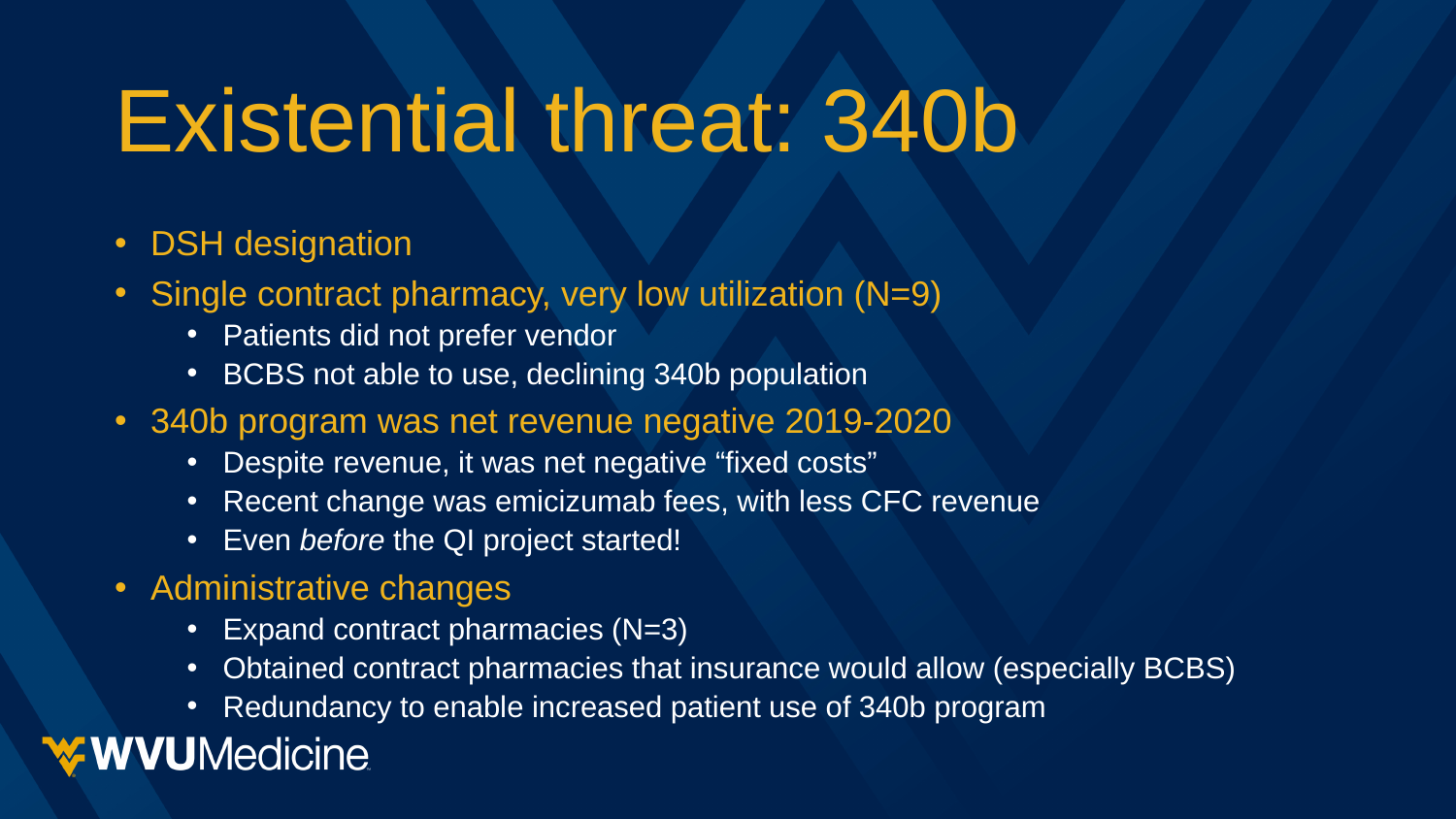

# Existential threat: 340b
DSH designation
Single contract pharmacy, very low utilization (N=9)
Patients did not prefer vendor
BCBS not able to use, declining 340b population
340b program was net revenue negative 2019-2020
Despite revenue, it was net negative “fixed costs”
Recent change was emicizumab fees, with less CFC revenue
Even before the QI project started!
Administrative changes
Expand contract pharmacies (N=3)
Obtained contract pharmacies that insurance would allow (especially BCBS)
Redundancy to enable increased patient use of 340b program